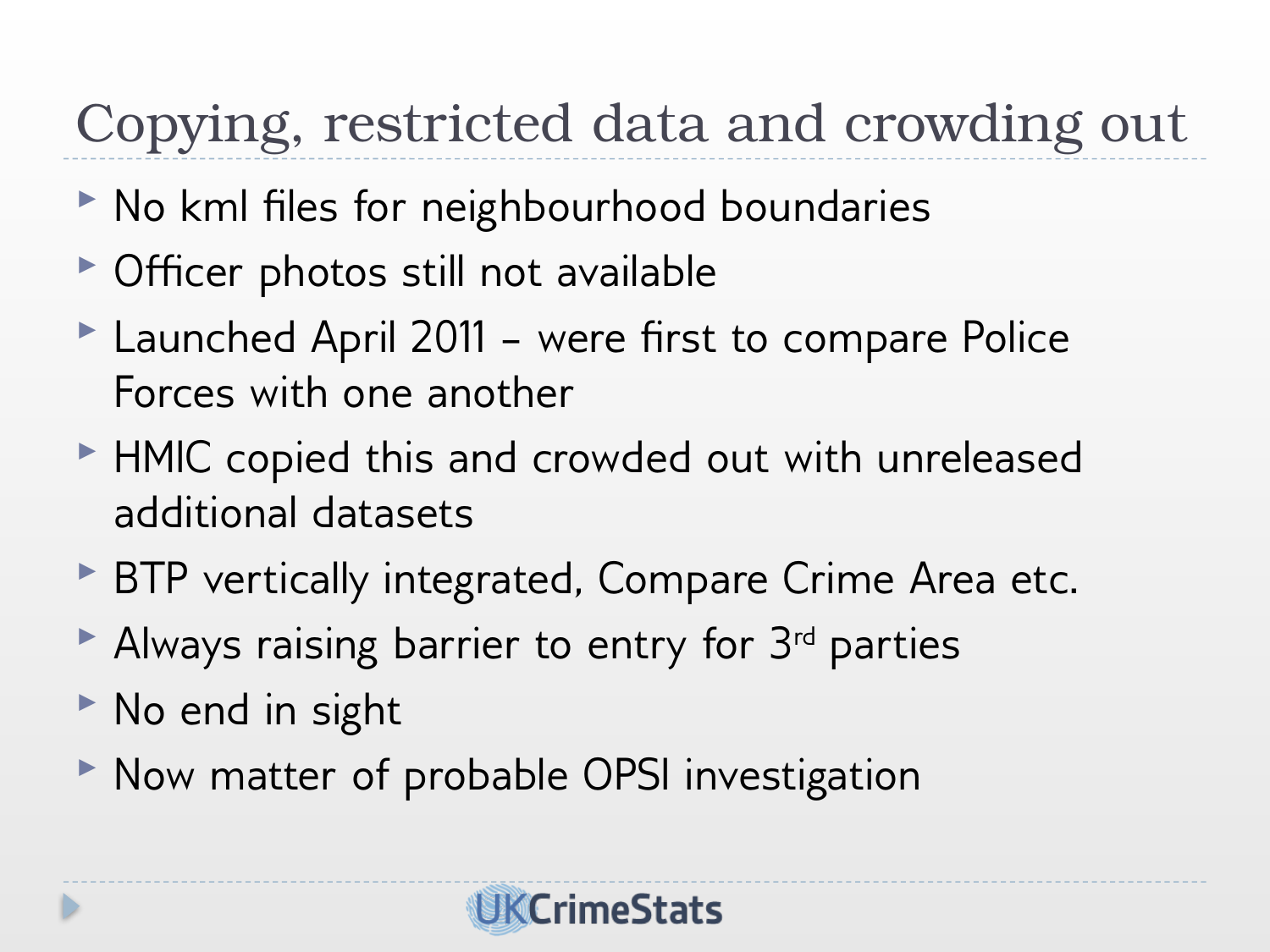

# Copying, restricted data and crowding out
No kml files for neighbourhood boundaries
Officer photos still not available
Launched April 2011 – were first to compare Police Forces with one another
HMIC copied this and crowded out with unreleased additional datasets
BTP vertically integrated, Compare Crime Area etc.
Always raising barrier to entry for 3rd parties
No end in sight
Now matter of probable OPSI investigation